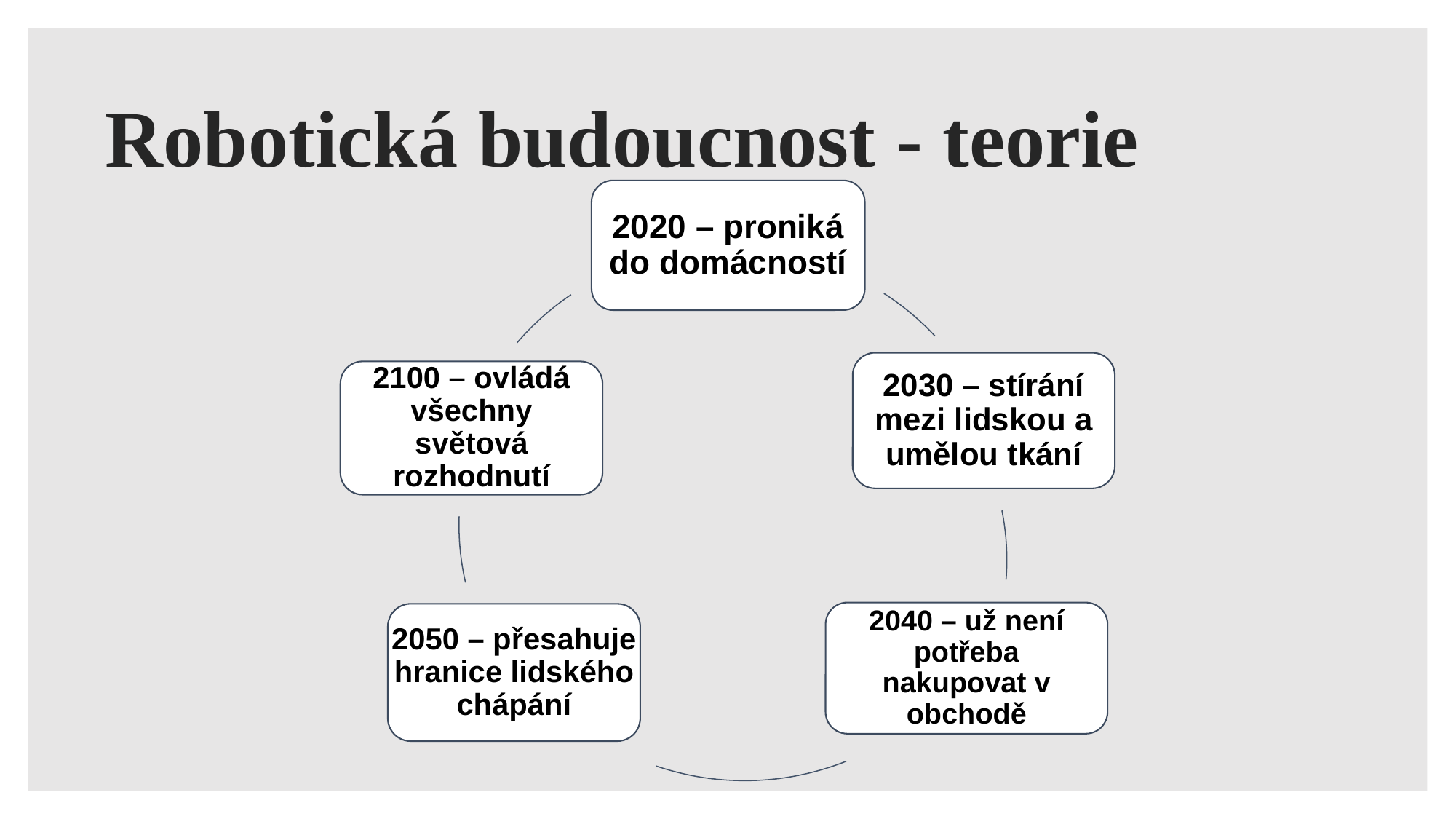

# Robotická budoucnost - teorie

2020 – proniká do domácností

2030 – stírání mezi lidskou a umělou tkání

2100 – ovládá všechny světová rozhodnutí

2040 – už není potřeba nakupovat v obchodě
2050 – přesahuje hranice lidského chápání